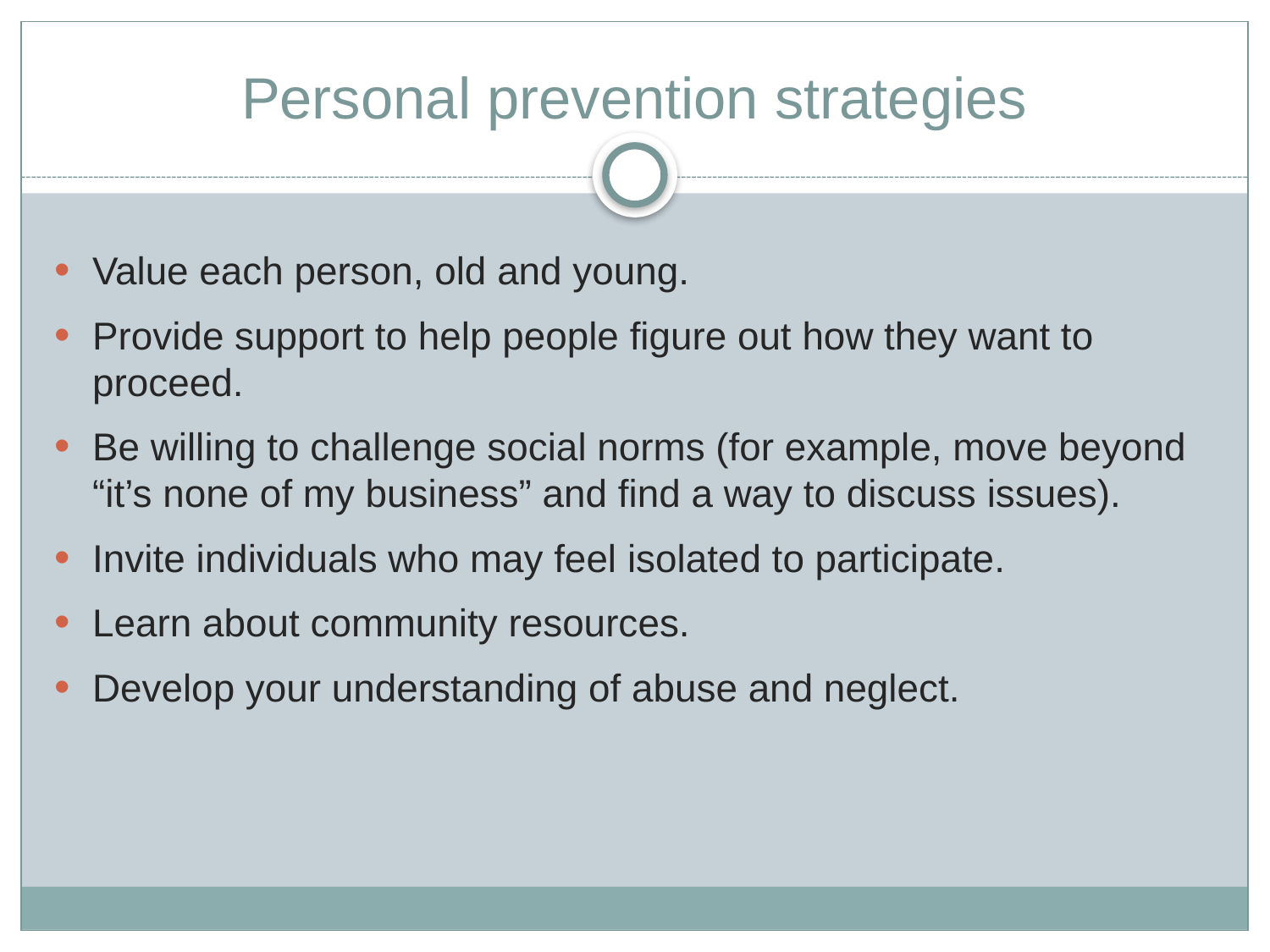

# Personal prevention strategies
Value each person, old and young.
Provide support to help people figure out how they want to proceed.
Be willing to challenge social norms (for example, move beyond “it’s none of my business” and find a way to discuss issues).
Invite individuals who may feel isolated to participate.
Learn about community resources.
Develop your understanding of abuse and neglect.